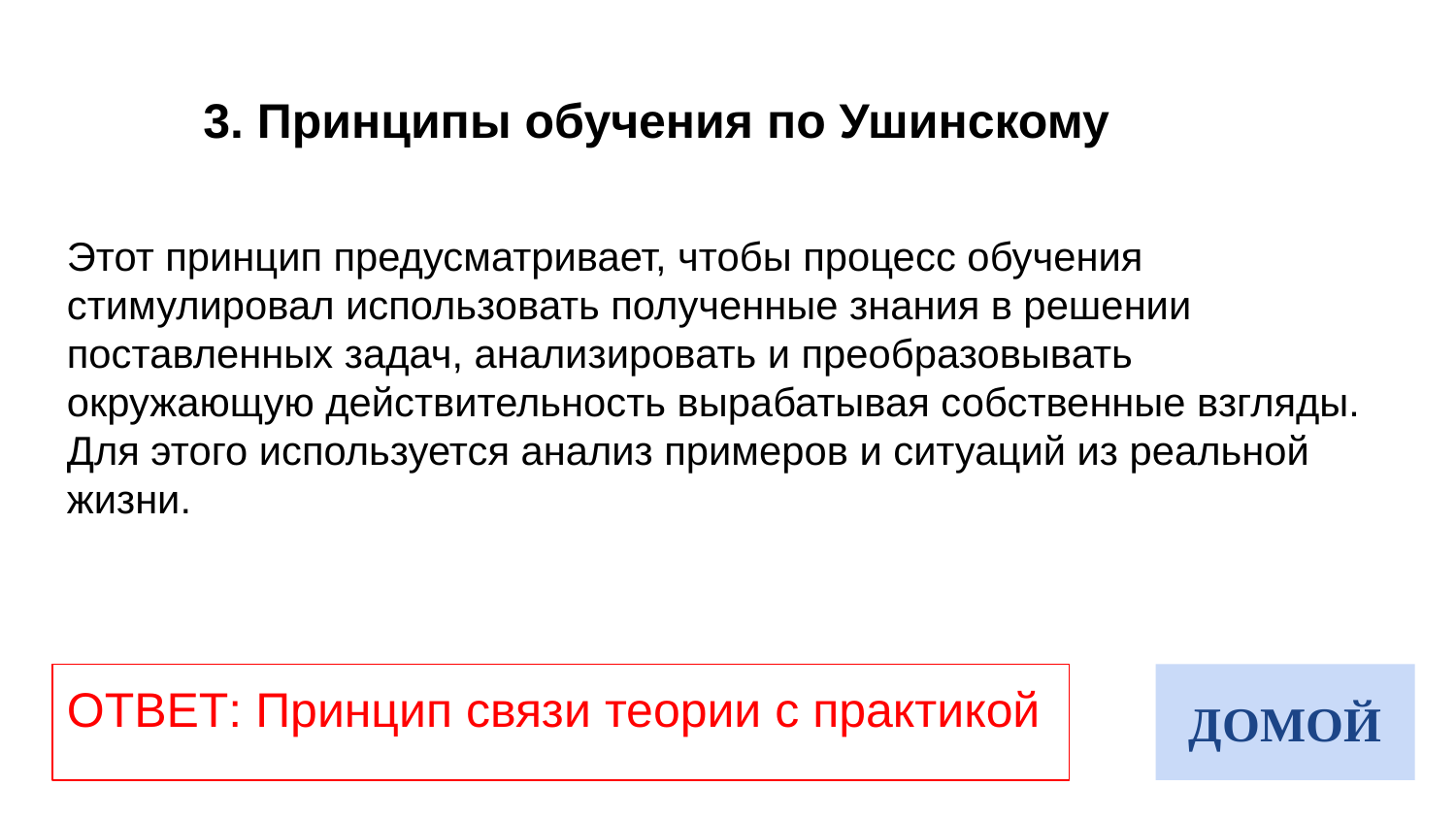

3. Принципы обучения по Ушинскому
Этот принцип предусматривает, чтобы процесс обучения стимулировал использовать полученные знания в решении поставленных задач, анализировать и преобразовывать окружающую действительность вырабатывая собственные взгляды. Для этого используется анализ примеров и ситуаций из реальной жизни.
ОТВЕТ: Принцип связи теории с практикой
ДОМОЙ